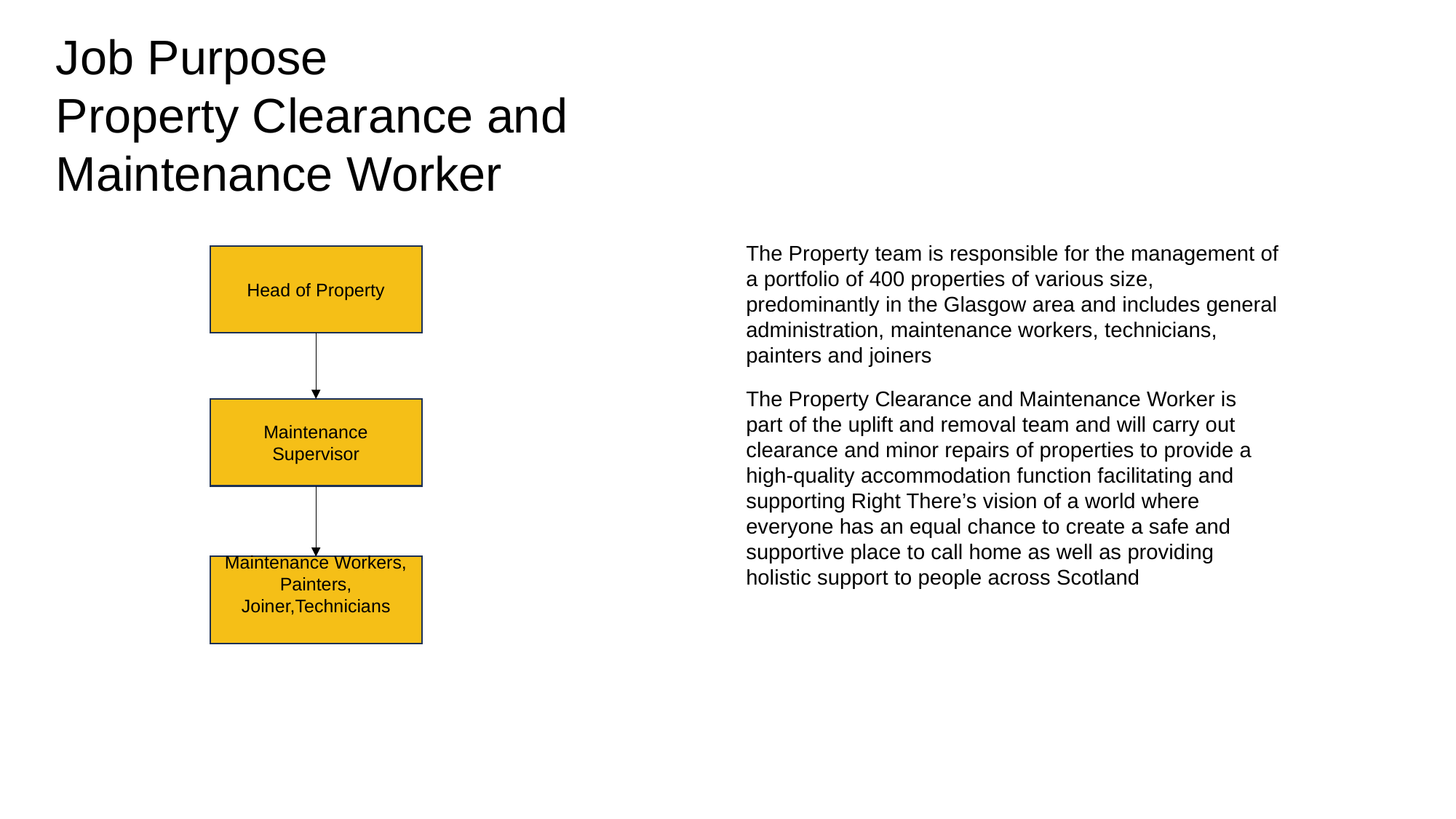

Job Purpose
Property Clearance and
Maintenance Worker

The Property team is responsible for the management of a portfolio of 400 properties of various size, predominantly in the Glasgow area and includes general administration, maintenance workers, technicians, painters and joiners
The Property Clearance and Maintenance Worker is part of the uplift and removal team and will carry out clearance and minor repairs of properties to provide a high-quality accommodation function facilitating and supporting Right There’s vision of a world where everyone has an equal chance to create a safe and supportive place to call home as well as providing holistic support to people across Scotland
Head of Property
Maintenance Supervisor

Maintenance Workers, Painters, Joiner,Technicians